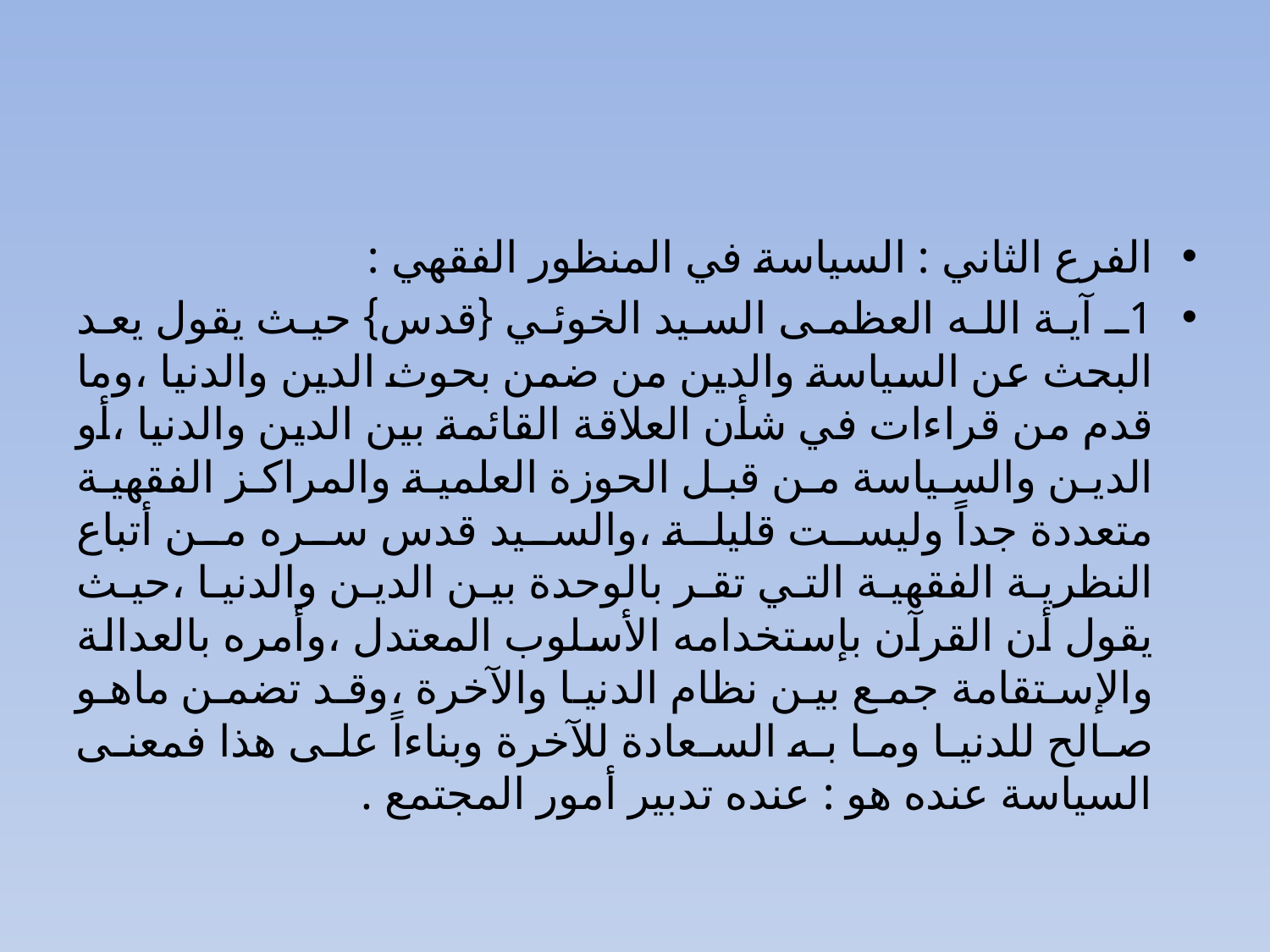

#
الفرع الثاني : السياسة في المنظور الفقهي :
1ـ آية الله العظمى السيد الخوئي {قدس} حيث يقول يعد البحث عن السياسة والدين من ضمن بحوث الدين والدنيا ،وما قدم من قراءات في شأن العلاقة القائمة بين الدين والدنيا ،أو الدين والسياسة من قبل الحوزة العلمية والمراكز الفقهية متعددة جداً وليست قليلة ،والسيد قدس سره من أتباع النظرية الفقهية التي تقر بالوحدة بين الدين والدنيا ،حيث يقول أن القرآن بإستخدامه الأسلوب المعتدل ،وأمره بالعدالة والإستقامة جمع بين نظام الدنيا والآخرة ،وقد تضمن ماهو صالح للدنيا وما به السعادة للآخرة وبناءاً على هذا فمعنى السياسة عنده هو : عنده تدبير أمور المجتمع .